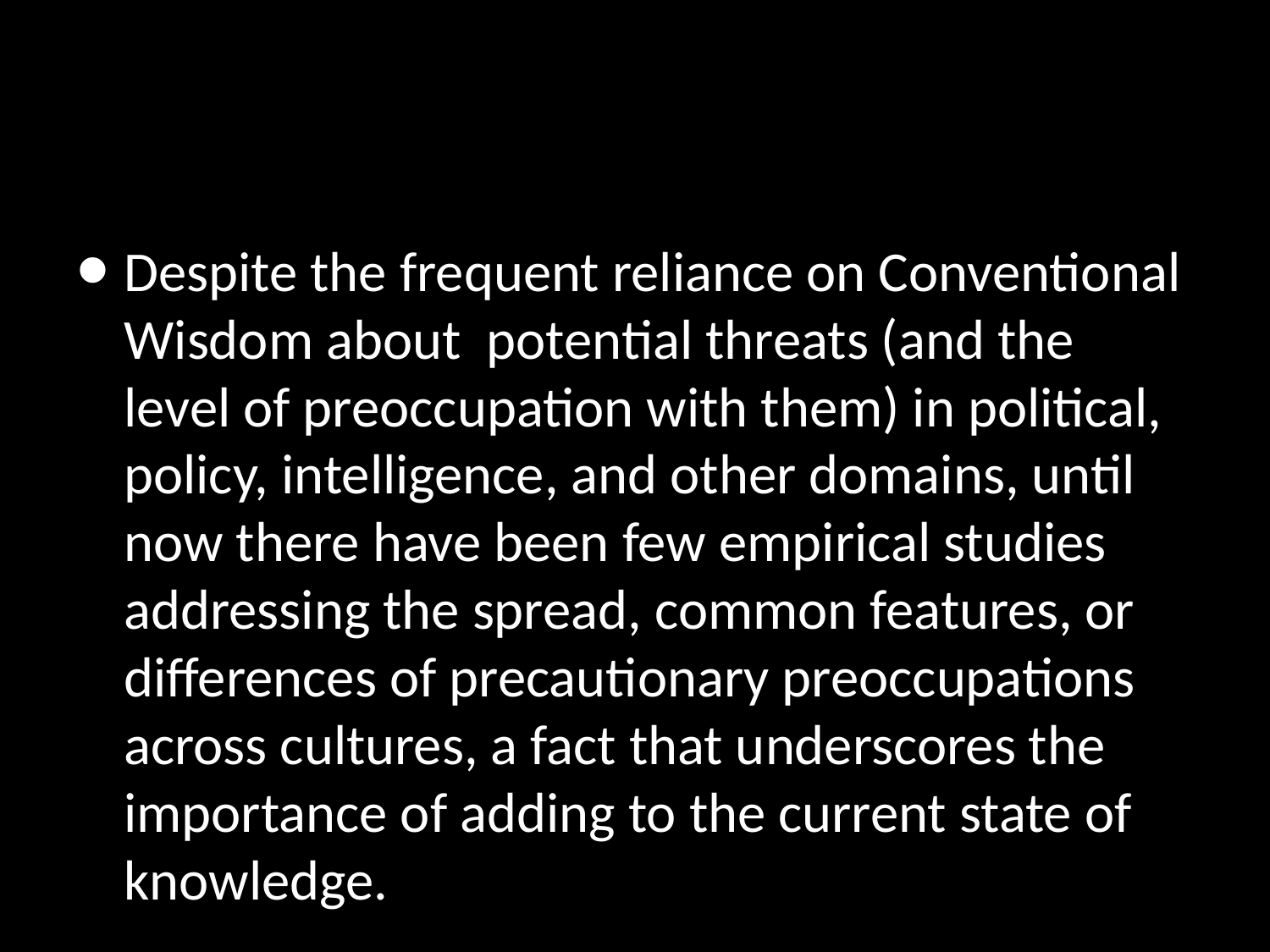

#
Despite the frequent reliance on Conventional Wisdom about  potential threats (and the level of preoccupation with them) in political, policy, intelligence, and other domains, until now there have been few empirical studies addressing the spread, common features, or differences of precautionary preoccupations across cultures, a fact that underscores the importance of adding to the current state of knowledge.